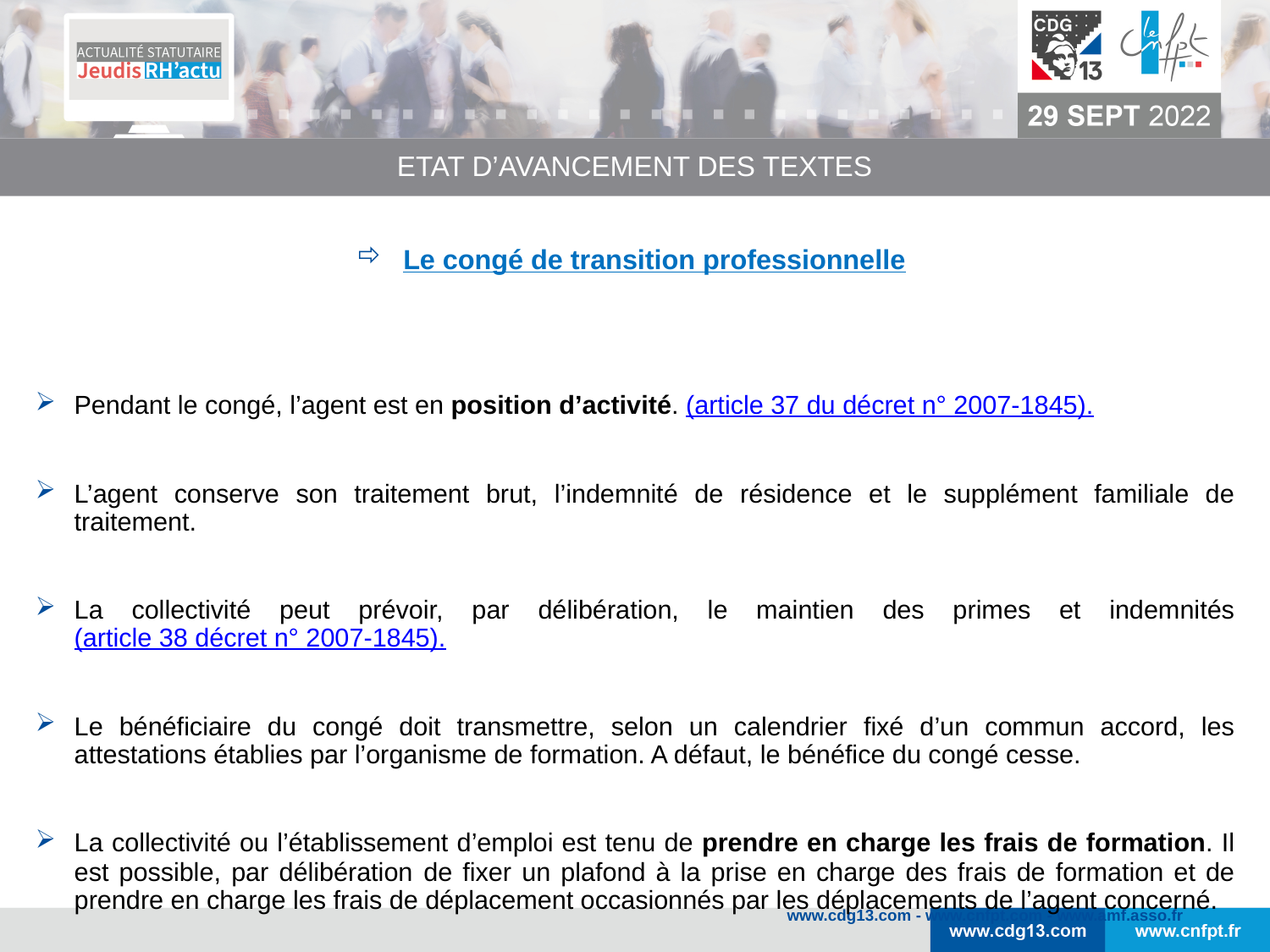

ETAT D’AVANCEMENT DES TEXTES

Le congé de transition professionnelle

Pendant le congé, l’agent est en position d’activité. (article 37 du décret n° 2007-1845).

L’agent conserve son traitement brut, l’indemnité de résidence et le supplément familiale de traitement.

La collectivité peut prévoir, par délibération, le maintien des primes et indemnités (article 38 décret n° 2007-1845).

Le bénéficiaire du congé doit transmettre, selon un calendrier fixé d’un commun accord, les attestations établies par l’organisme de formation. A défaut, le bénéfice du congé cesse.

La collectivité ou l’établissement d’emploi est tenu de prendre en charge les frais de formation. Il est possible, par délibération de fixer un plafond à la prise en charge des frais de formation et de prendre en charge les frais de déplacement occasionnés par les déplacements de l’agent concerné.